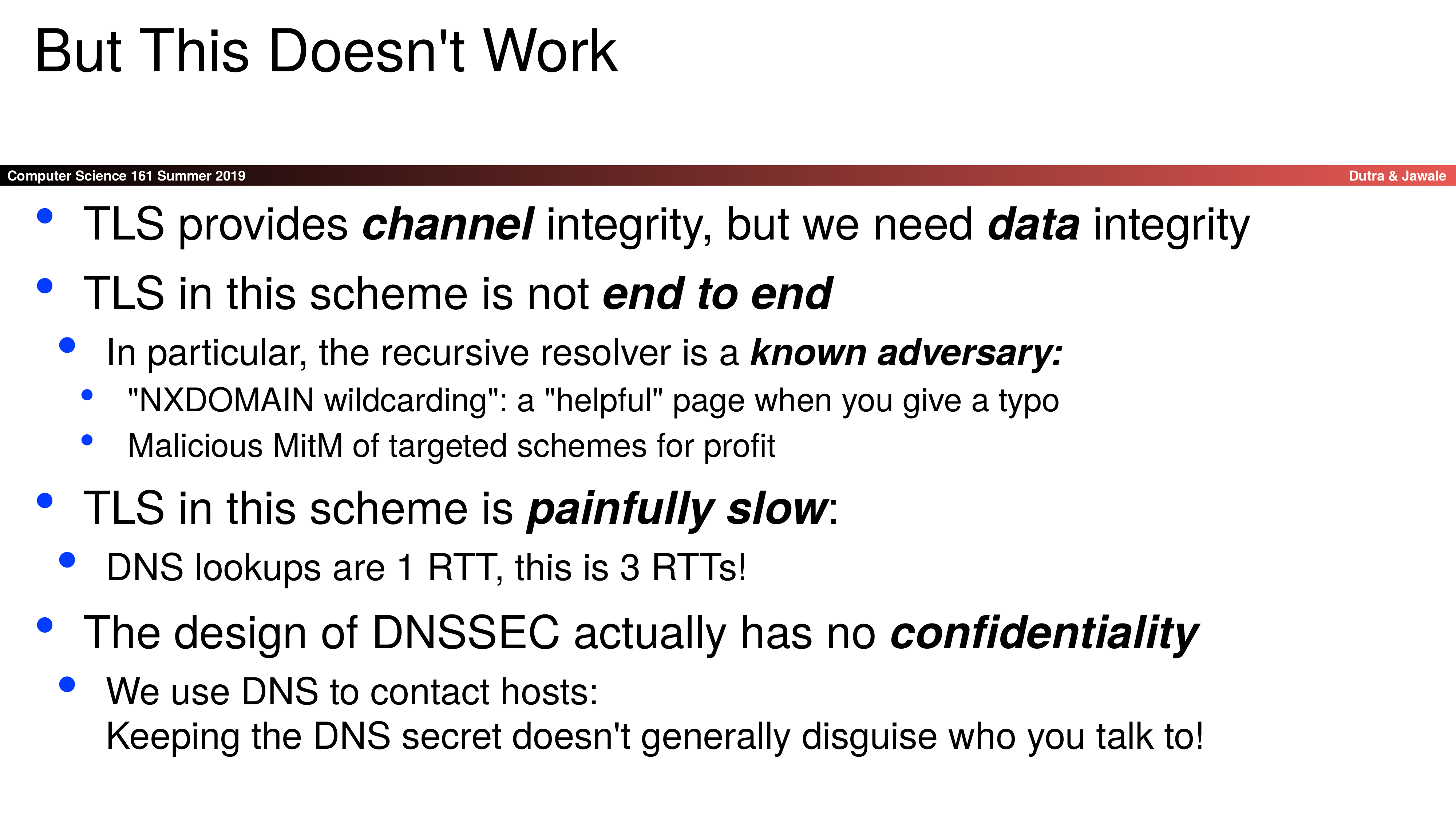

But This Doesn't Work
TLS provides channel integrity, but we need data integrity
TLS in this scheme is not end to end
In particular, the recursive resolver is a known adversary:
"NXDOMAIN wildcarding": a "helpful" page when you give a typo
Malicious MitM of targeted schemes for profit
TLS in this scheme is painfully slow:
DNS lookups are 1 RTT, this is 3 RTTs!
The design of DNSSEC actually has no confidentiality
We use DNS to contact hosts:
Keeping the DNS secret doesn't generally disguise who you talk to!